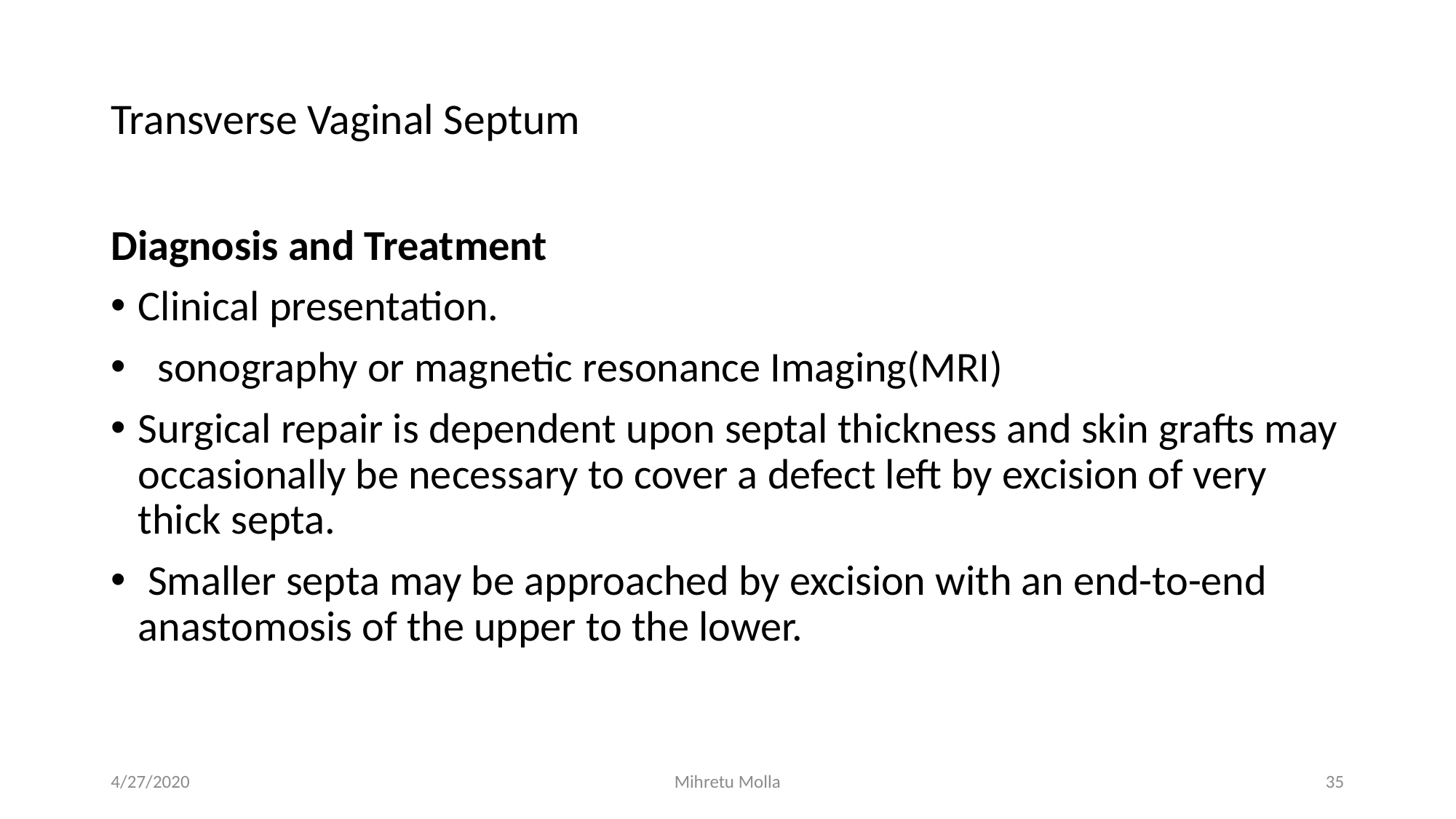

# Transverse Vaginal Septum
Diagnosis and Treatment
Clinical presentation.
  sonography or magnetic resonance Imaging(MRI)
Surgical repair is dependent upon septal thickness and skin grafts may occasionally be necessary to cover a defect left by excision of very thick septa.
 Smaller septa may be approached by excision with an end-to-end anastomosis of the upper to the lower.

4/27/2020
Mihretu Molla
35